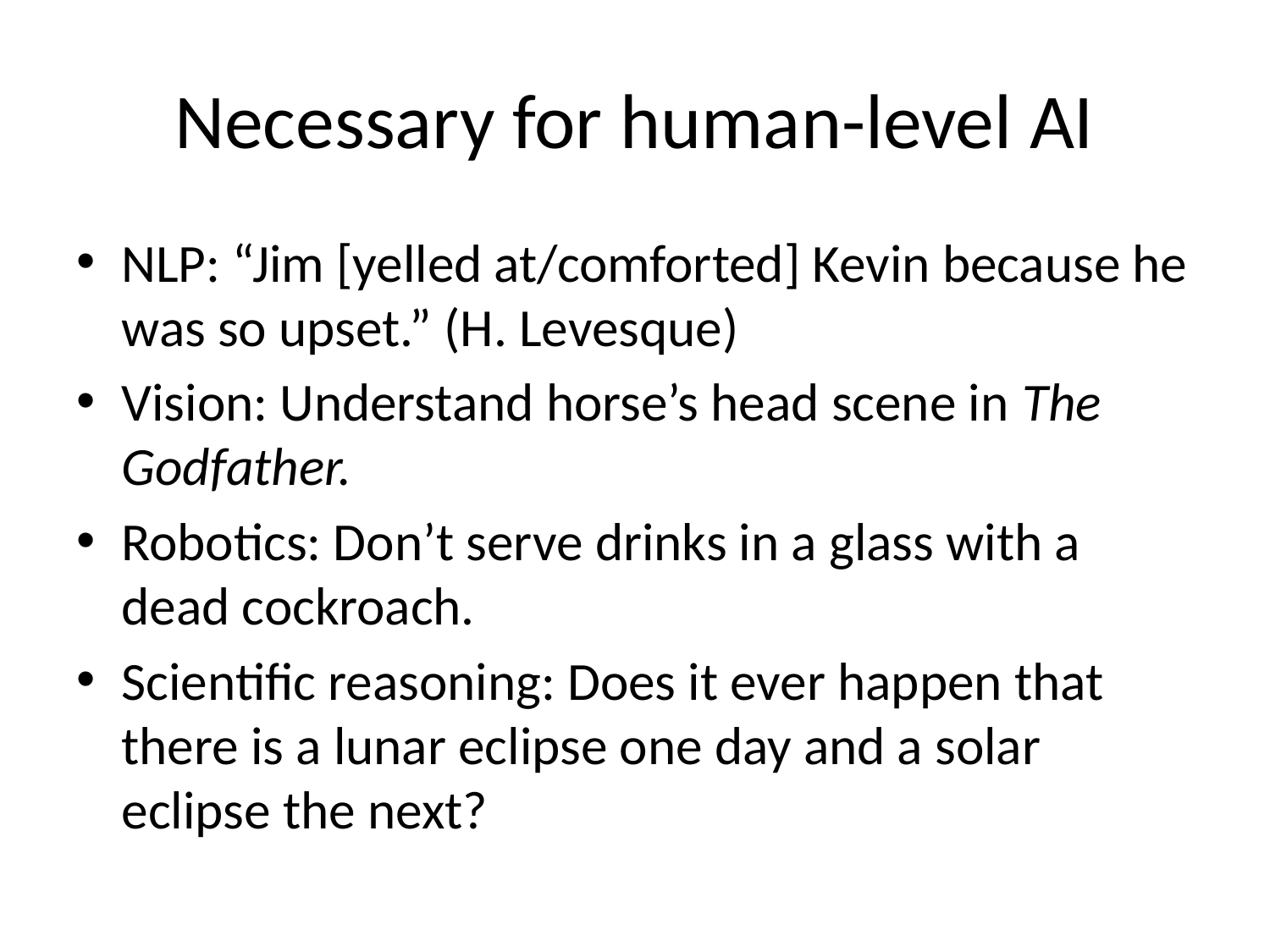

# Necessary for human-level AI
NLP: “Jim [yelled at/comforted] Kevin because he was so upset.” (H. Levesque)
Vision: Understand horse’s head scene in The Godfather.
Robotics: Don’t serve drinks in a glass with a dead cockroach.
Scientific reasoning: Does it ever happen that there is a lunar eclipse one day and a solar eclipse the next?